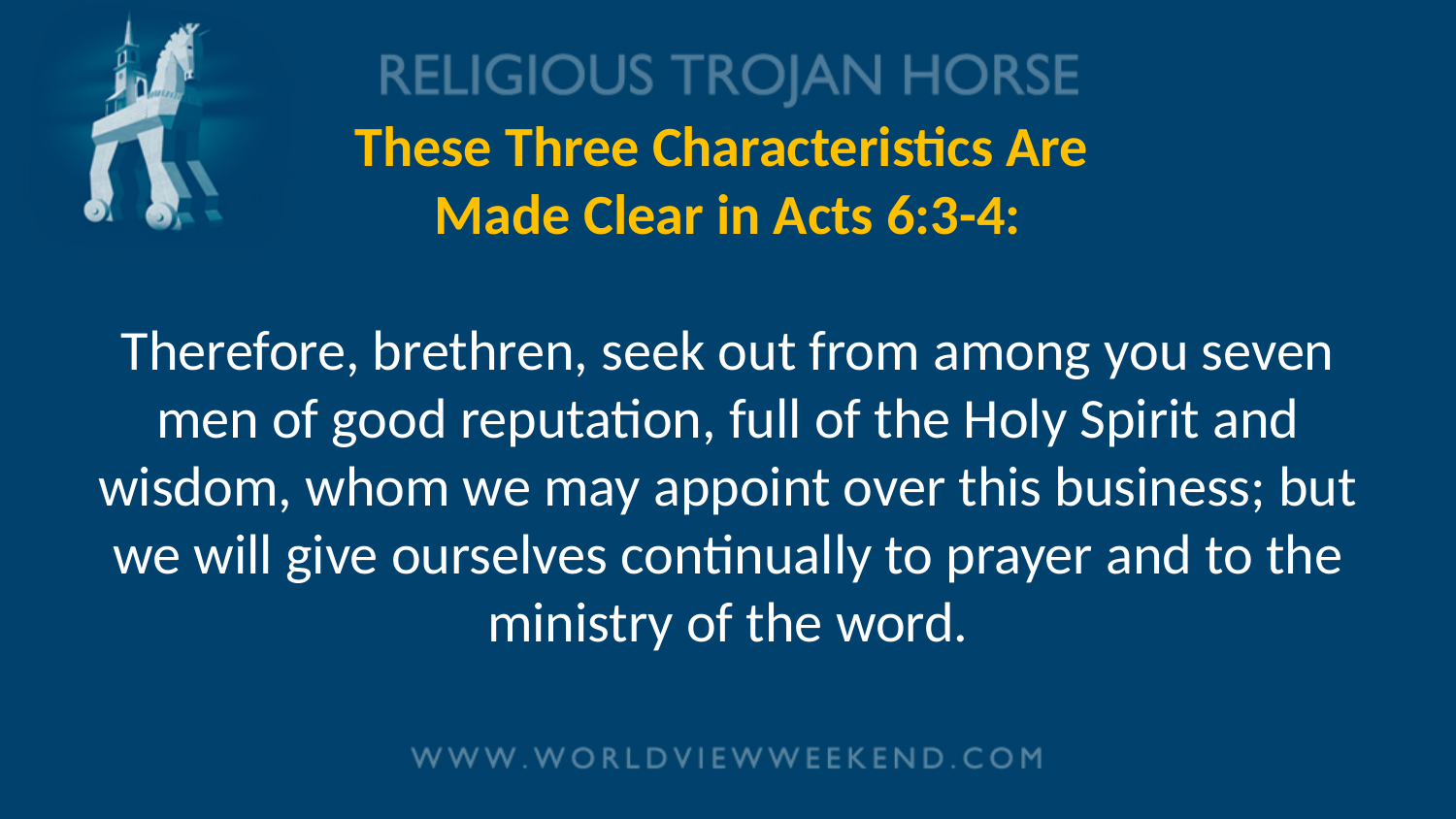

# These Three Characteristics Are Made Clear in Acts 6:3-4: Therefore, brethren, seek out from among you seven men of good reputation, full of the Holy Spirit and wisdom, whom we may appoint over this business; but we will give ourselves continually to prayer and to the ministry of the word.